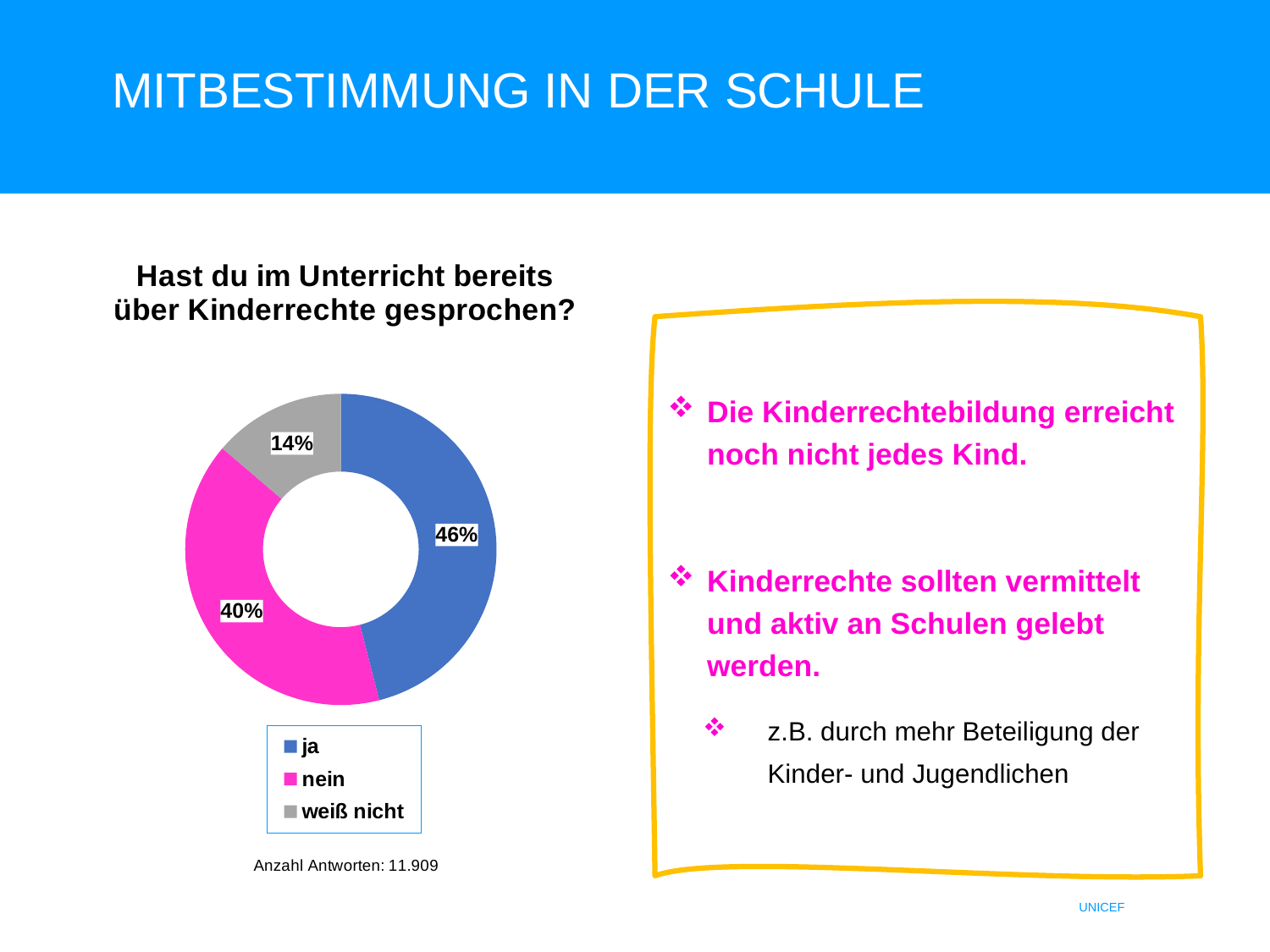

# Mitbestimmung in der Schule

### Chart

| Category | Hast du im Schulunterricht bereits über die Kinderrechte gesprochen? |
|---|---|
| ja | 0.4604014445284287 |
| nein | 0.40203241790543376 |
| weiß nicht | 0.13756613756613756 |
Die Kinderrechtebildung erreicht noch nicht jedes Kind.

Kinderrechte sollten vermittelt  und aktiv an Schulen gelebt werden.
z.B. durch mehr Beteiligung der Kinder- und Jugendlichen